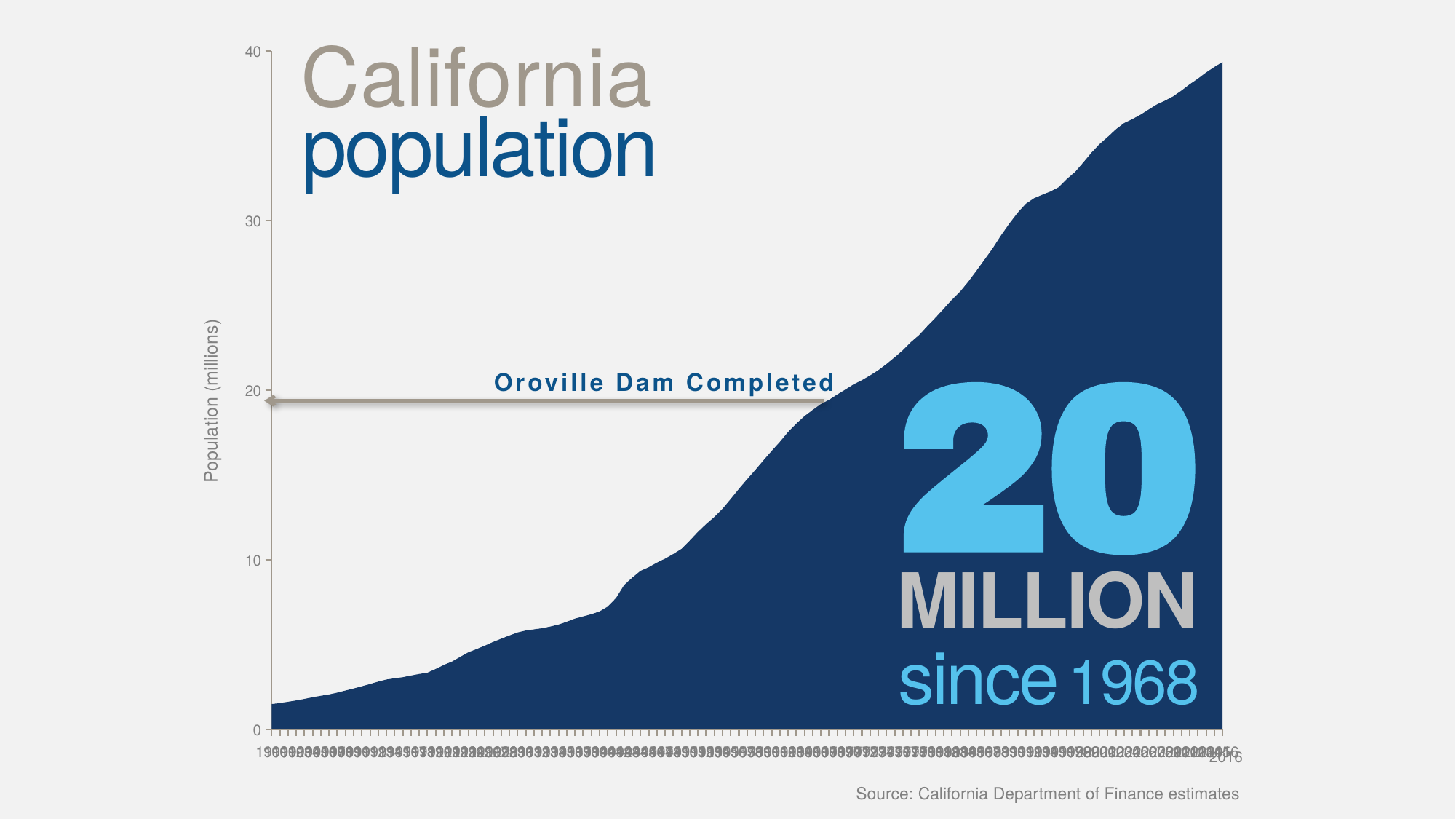

California

### Chart

| Category | Population |
|---|---|
| 1900 | 1.49 |
| 1901 | 1.55 |
| 1902 | 1.623 |
| 1903 | 1.702 |
| 1904 | 1.792 |
| 1905 | 1.893 |
| 1906 | 1.976 |
| 1907 | 2.054 |
| 1908 | 2.161 |
| 1909 | 2.282 |
| 1910 | 2.406 |
| 1911 | 2.534 |
| 1912 | 2.668 |
| 1913 | 2.811 |
| 1914 | 2.934 |
| 1915 | 3.008 |
| 1916 | 3.071 |
| 1917 | 3.171 |
| 1918 | 3.262 |
| 1919 | 3.339 |
| 1920 | 3.554 |
| 1921 | 3.795 |
| 1922 | 3.991 |
| 1923 | 4.27 |
| 1924 | 4.541 |
| 1925 | 4.73 |
| 1926 | 4.929 |
| 1927 | 5.147 |
| 1928 | 5.344 |
| 1929 | 5.531 |
| 1930 | 5.711 |
| 1931 | 5.824 |
| 1932 | 5.894 |
| 1933 | 5.963 |
| 1934 | 6.06 |
| 1935 | 6.175 |
| 1936 | 6.341 |
| 1937 | 6.528 |
| 1938 | 6.656 |
| 1939 | 6.785 |
| 1940 | 6.95 |
| 1941 | 7.237 |
| 1942 | 7.735 |
| 1943 | 8.506 |
| 1944 | 8.945 |
| 1945 | 9.344 |
| 1946 | 9.559 |
| 1947 | 9.832 |
| 1948 | 10.064 |
| 1949 | 10.337 |
| 1950 | 10.643 |
| 1951 | 11.13 |
| 1952 | 11.638 |
| 1953 | 12.101 |
| 1954 | 12.517 |
| 1955 | 13.004 |
| 1956 | 13.581 |
| 1957 | 14.177 |
| 1958 | 14.741 |
| 1959 | 15.288 |
| 1960 | 15.863 |
| 1961 | 16.412 |
| 1962 | 16.951 |
| 1963 | 17.53 |
| 1964 | 18.026 |
| 1965 | 18.464 |
| 1966 | 18.831 |
| 1967 | 19.175 |
| 1968 | 19.432 |
| 1969 | 19.745 |
| 1970 | 20.039 |
| 1971 | 20.346 |
| 1972 | 20.585 |
| 1973 | 20.869 |
| 1974 | 21.174 |
| 1975 | 21.538 |
| 1976 | 21.936 |
| 1977 | 22.352 |
| 1978 | 22.836 |
| 1979 | 23.257 |
| 1980 | 23.782 |
| 1981 | 24.278 |
| 1982 | 24.805 |
| 1983 | 25.337 |
| 1984 | 25.816 |
| 1985 | 26.403 |
| 1986 | 27.052 |
| 1987 | 27.717 |
| 1988 | 28.393 |
| 1989 | 29.142 |
| 1990 | 29.828 |
| 1991 | 30.459 |
| 1992 | 30.987 |
| 1993 | 31.314 |
| 1994 | 31.524 |
| 1995 | 31.712 |
| 1996 | 31.963 |
| 1997 | 32.453 |
| 1998 | 32.863 |
| 1999 | 33.419 |
| 2000 | 34.0 |
| 2001 | 34.512 |
| 2002 | 34.938 |
| 2003 | 35.388 |
| 2004 | 35.752 |
| 2005 | 35.985 |
| 2006 | 36.246 |
| 2007 | 36.552 |
| 2008 | 36.856 |
| 2009 | 37.077 |
| 2010 | 37.334 |
| 2011 | 37.675 |
| 2012 | 38.041 |
| 2013 | 38.373 |
| 2014 | 38.739 |
| 2015 | 39.06 |
| 2016 | 39.354 |
population
20
MILLION
since 1968
Oroville Dam Completed
Population (millions)
2016
Source: California Department of Finance estimates